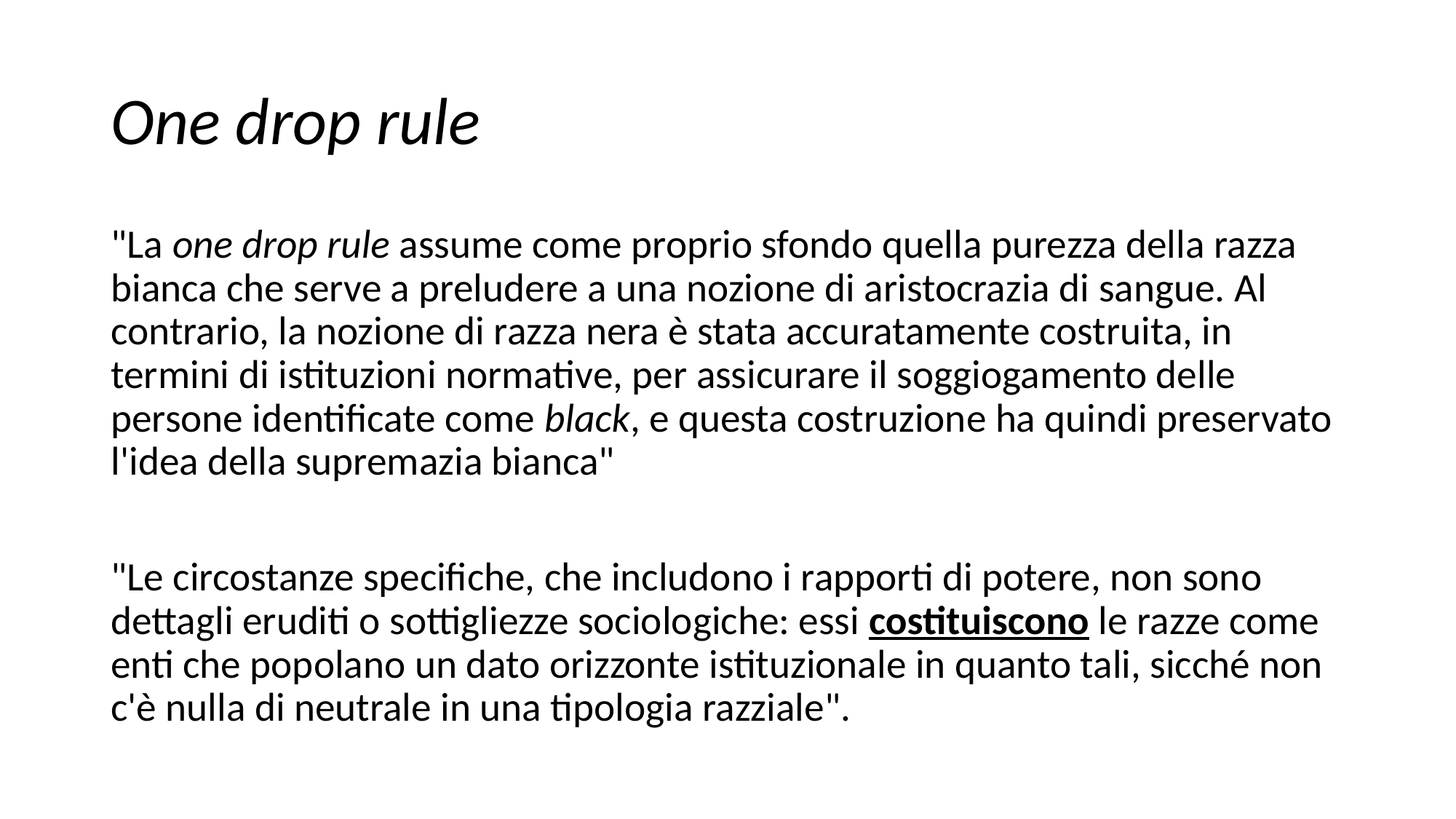

# One drop rule
"La one drop rule assume come proprio sfondo quella purezza della razza bianca che serve a preludere a una nozione di aristocrazia di sangue. Al contrario, la nozione di razza nera è stata accuratamente costruita, in termini di istituzioni normative, per assicurare il soggiogamento delle persone identificate come black, e questa costruzione ha quindi preservato l'idea della supremazia bianca"

"Le circostanze specifiche, che includono i rapporti di potere, non sono dettagli eruditi o sottigliezze sociologiche: essi costituiscono le razze come enti che popolano un dato orizzonte istituzionale in quanto tali, sicché non c'è nulla di neutrale in una tipologia razziale".